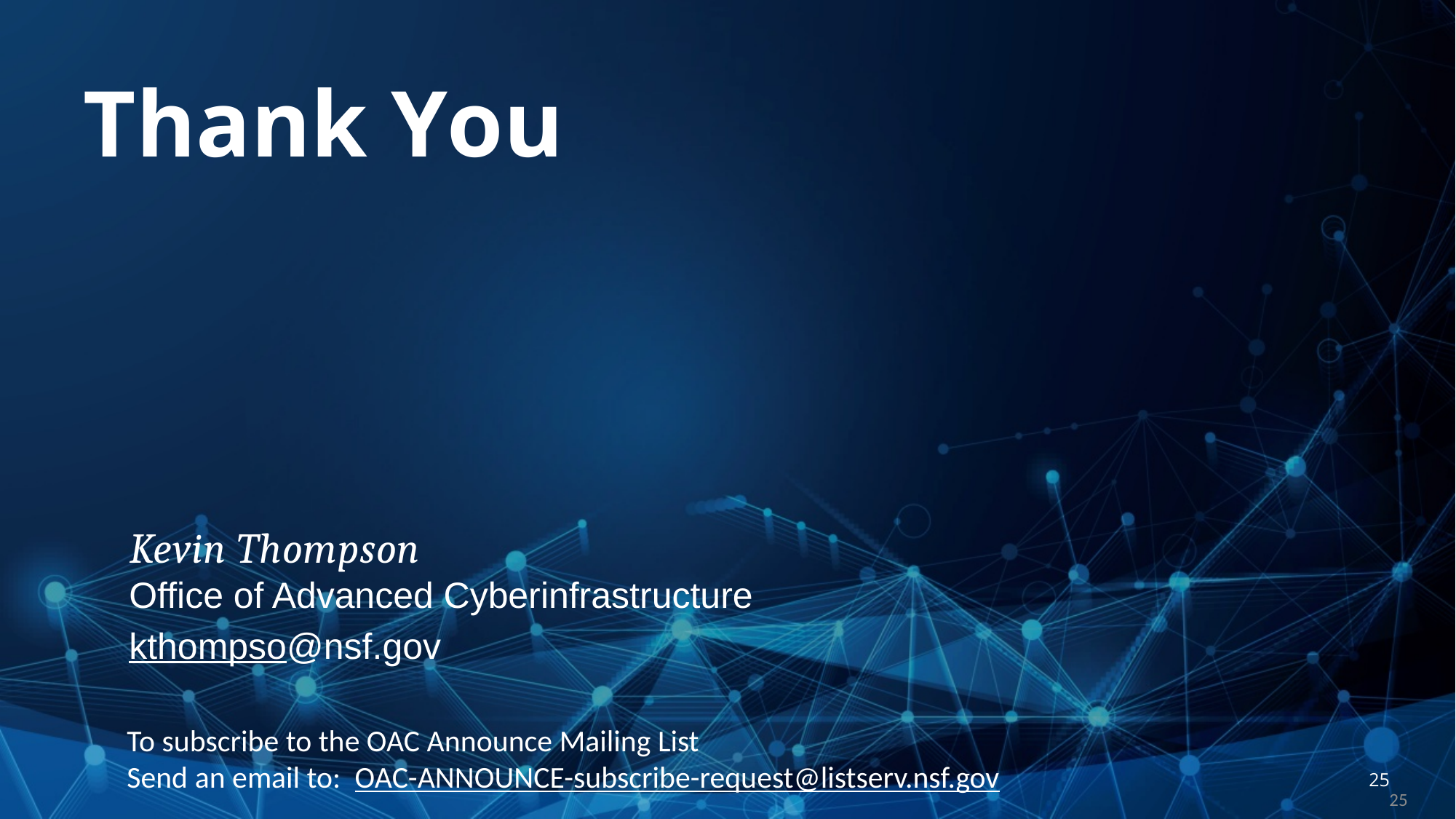

Thank You

Kevin Thompson
Office of Advanced Cyberinfrastructure
kthompso@nsf.gov
To subscribe to the OAC Announce Mailing List
Send an email to:  OAC-ANNOUNCE-subscribe-request@listserv.nsf.gov
25
25